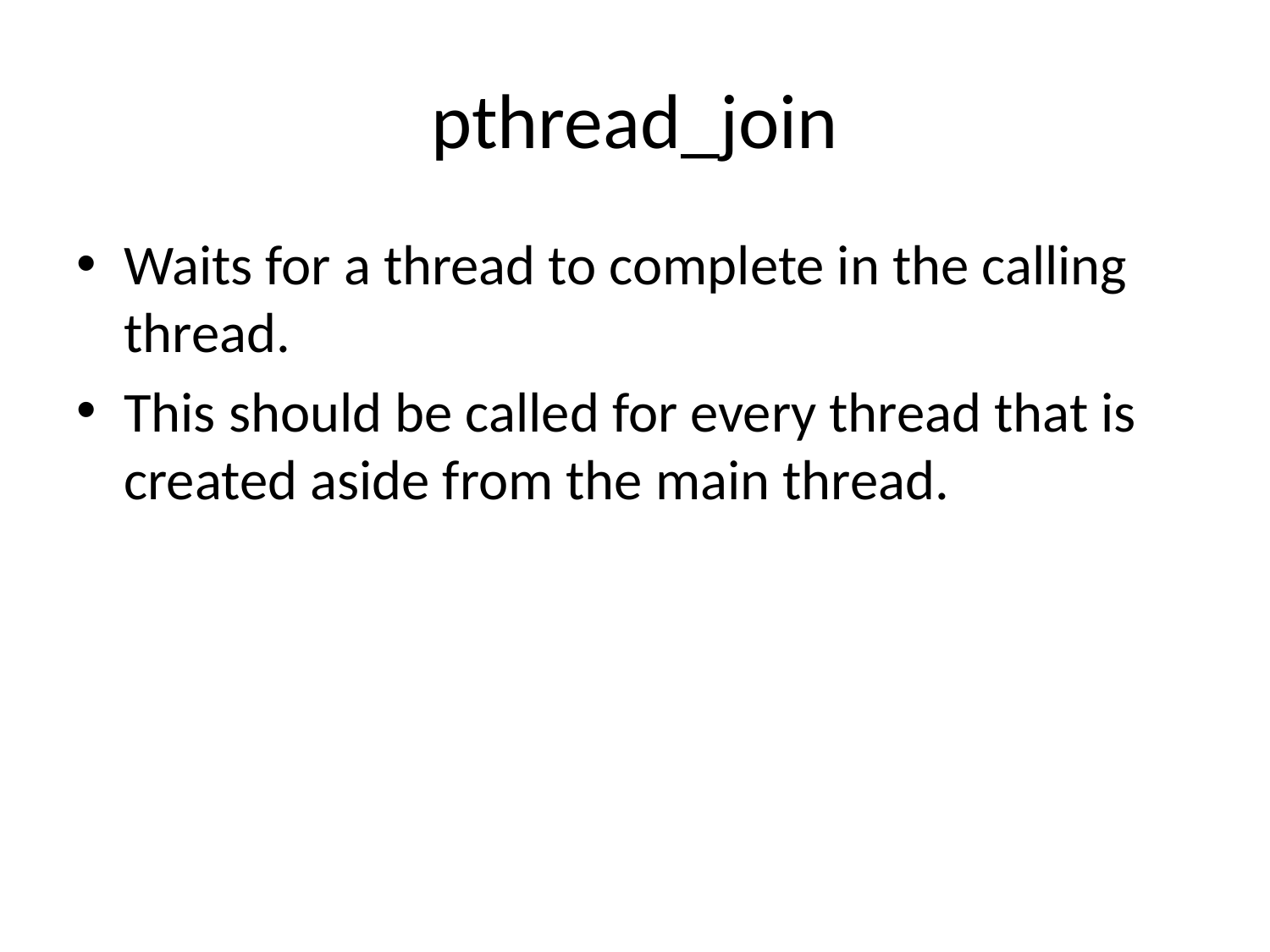

# pthread_join
Waits for a thread to complete in the calling thread.
This should be called for every thread that is created aside from the main thread.